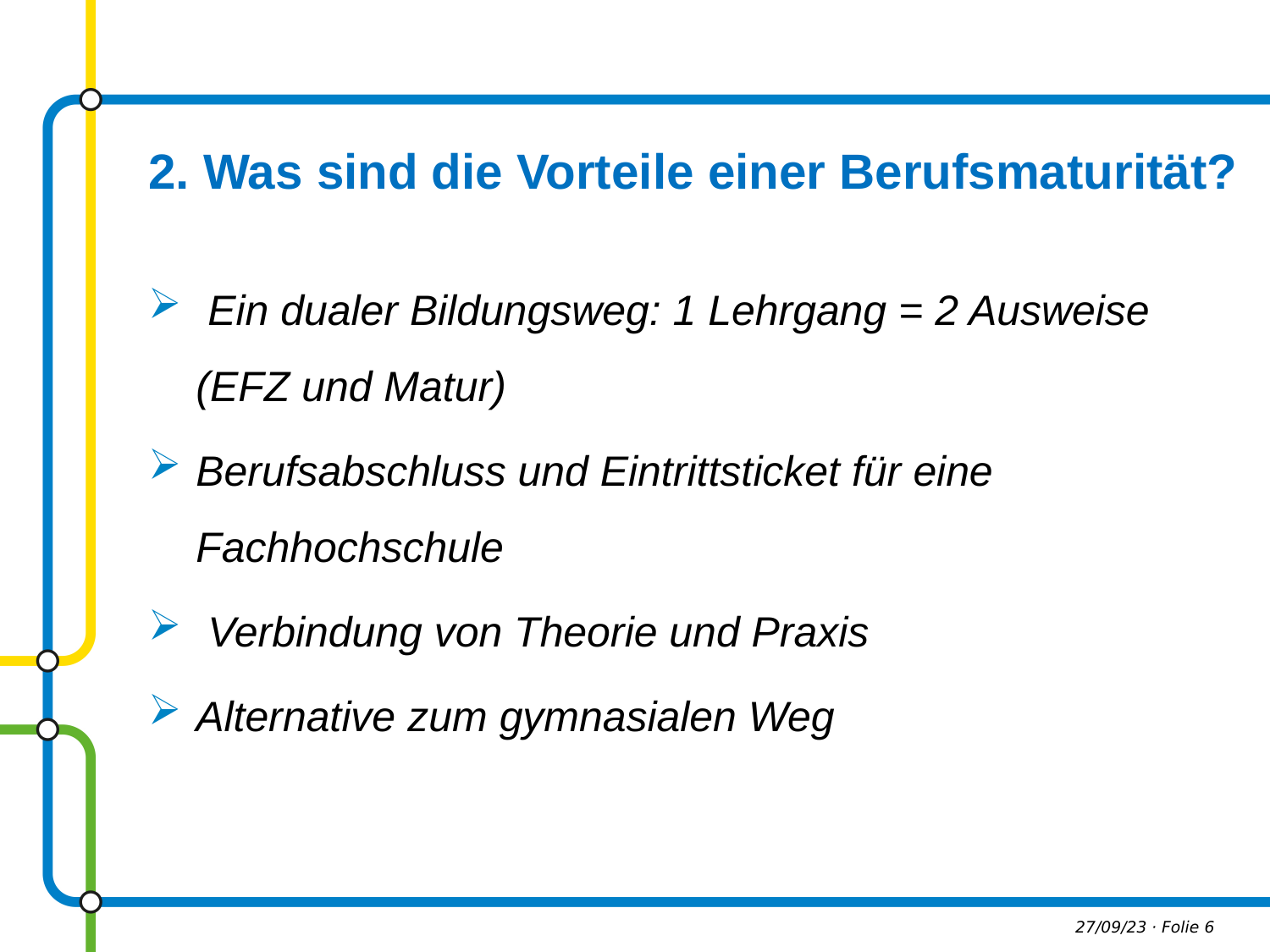

2. Was sind die Vorteile einer Berufsmaturität?
 Ein dualer Bildungsweg: 1 Lehrgang = 2 Ausweise (EFZ und Matur)
Berufsabschluss und Eintrittsticket für eine Fachhochschule
 Verbindung von Theorie und Praxis
Alternative zum gymnasialen Weg